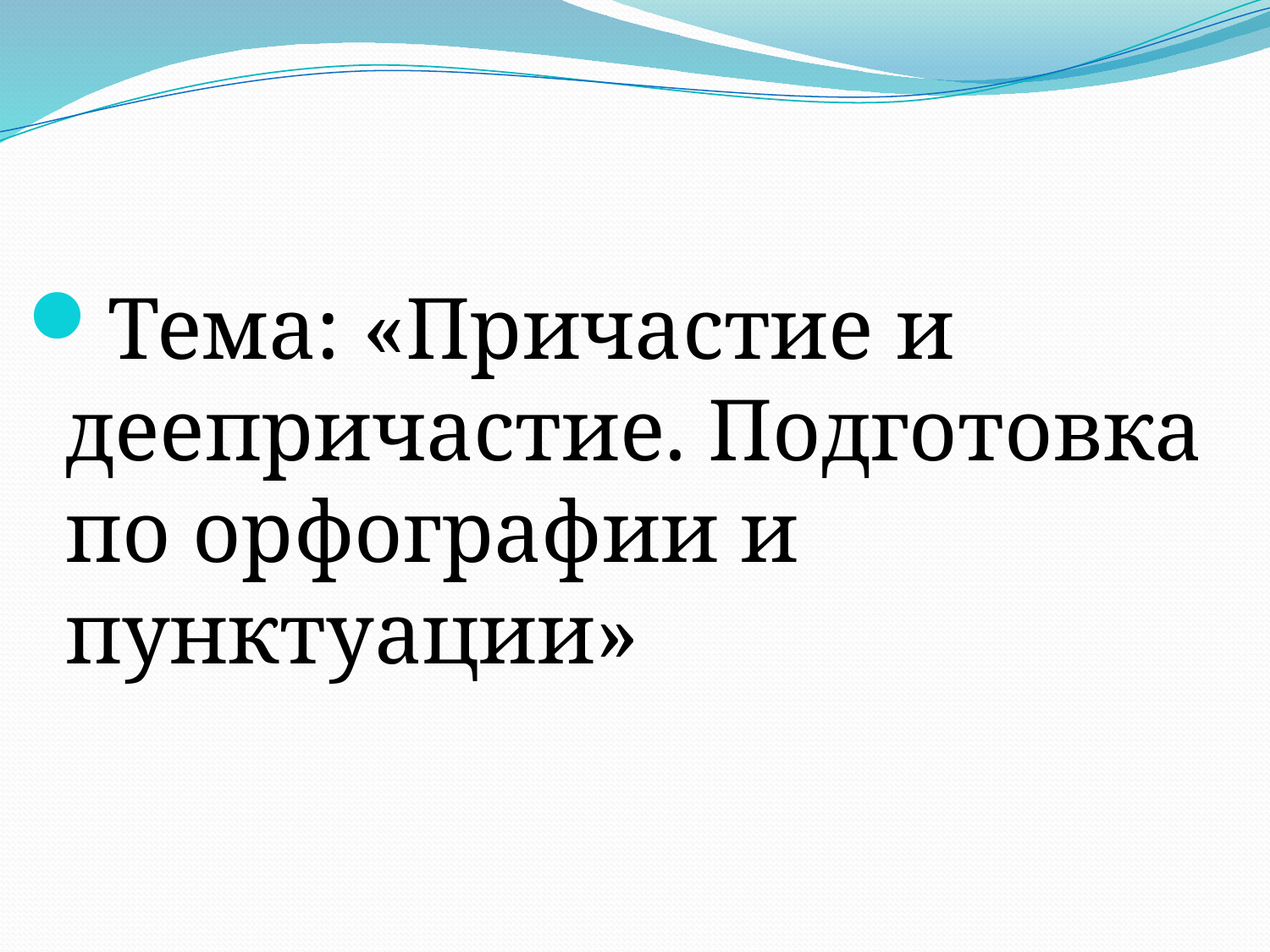

#
Тема: «Причастие и деепричастие. Подготовка по орфографии и пунктуации»